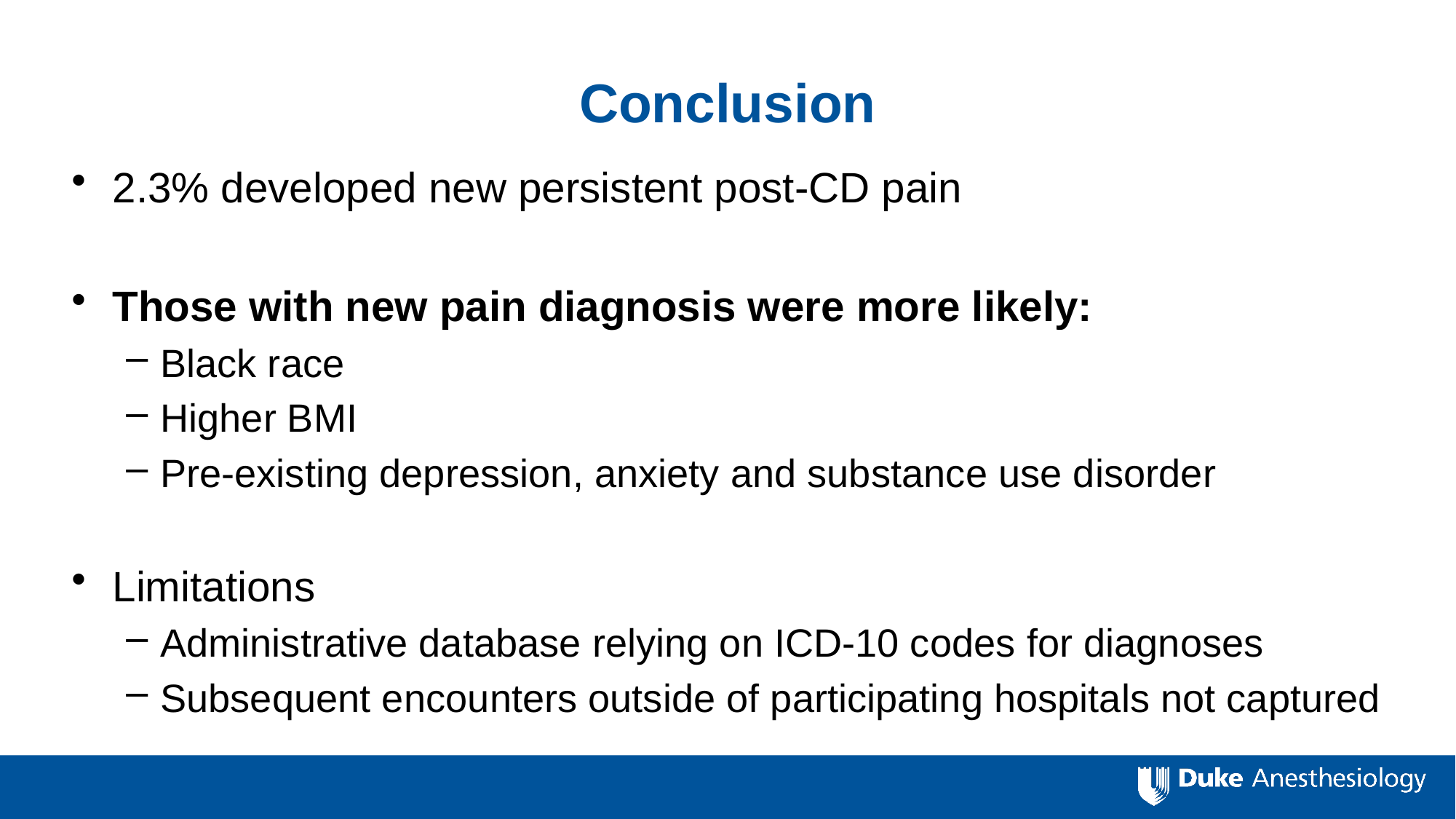

# Conclusion
2.3% developed new persistent post-CD pain

Those with new pain diagnosis were more likely:
Black race
Higher BMI
Pre-existing depression, anxiety and substance use disorder

Limitations
Administrative database relying on ICD-10 codes for diagnoses
Subsequent encounters outside of participating hospitals not captured